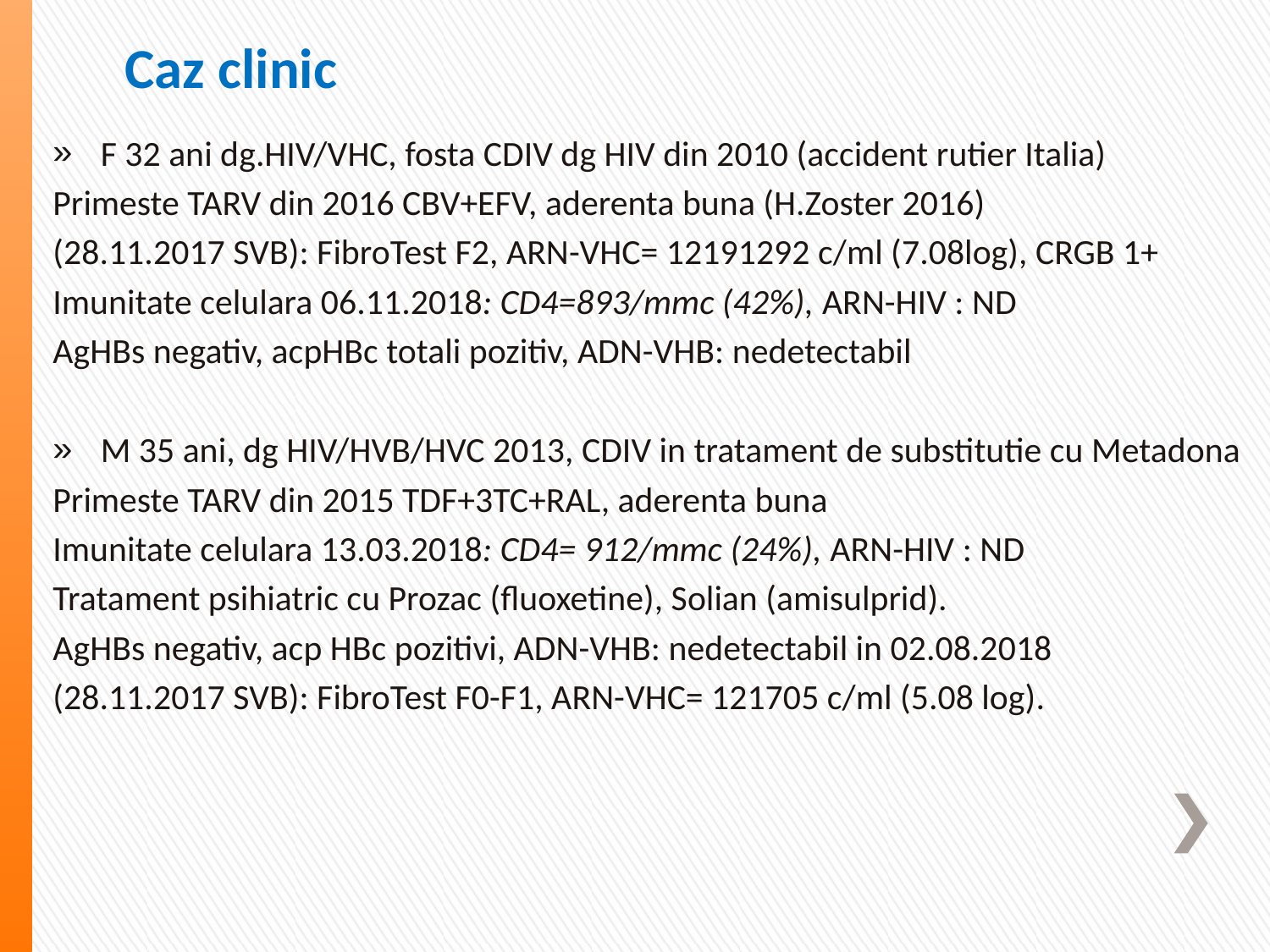

# Caz clinic
F 32 ani dg.HIV/VHC, fosta CDIV dg HIV din 2010 (accident rutier Italia)
Primeste TARV din 2016 CBV+EFV, aderenta buna (H.Zoster 2016)
(28.11.2017 SVB): FibroTest F2, ARN-VHC= 12191292 c/ml (7.08log), CRGB 1+
Imunitate celulara 06.11.2018: CD4=893/mmc (42%), ARN-HIV : ND
AgHBs negativ, acpHBc totali pozitiv, ADN-VHB: nedetectabil

M 35 ani, dg HIV/HVB/HVC 2013, CDIV in tratament de substitutie cu Metadona
Primeste TARV din 2015 TDF+3TC+RAL, aderenta buna
Imunitate celulara 13.03.2018: CD4= 912/mmc (24%), ARN-HIV : ND
Tratament psihiatric cu Prozac (fluoxetine), Solian (amisulprid).
AgHBs negativ, acp HBc pozitivi, ADN-VHB: nedetectabil in 02.08.2018
(28.11.2017 SVB): FibroTest F0-F1, ARN-VHC= 121705 c/ml (5.08 log).